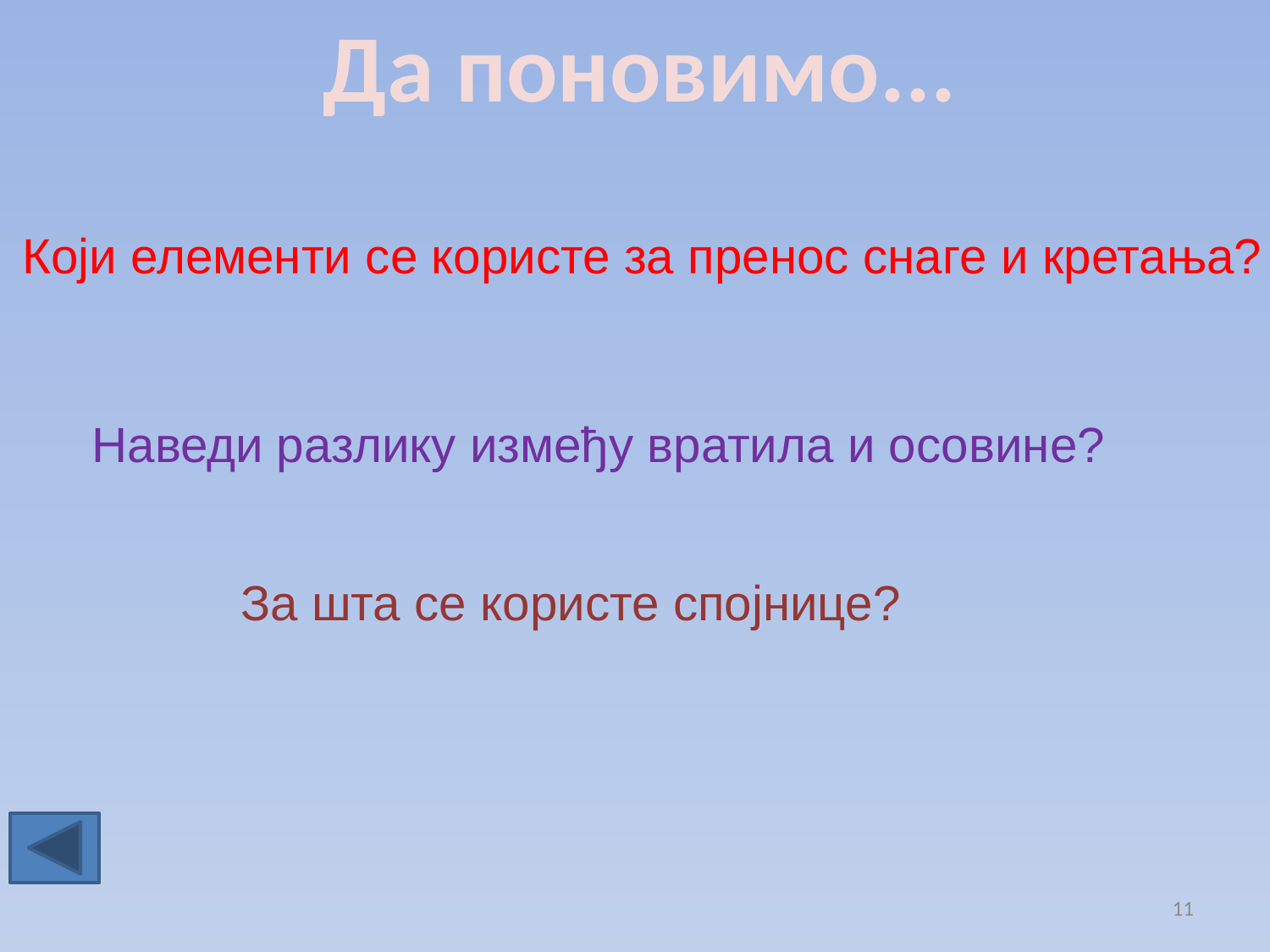

Да поновимо...
Који елементи се користе за пренос снаге и кретања?
Наведи разлику између вратила и осовине?
За шта се користе спојнице?

11